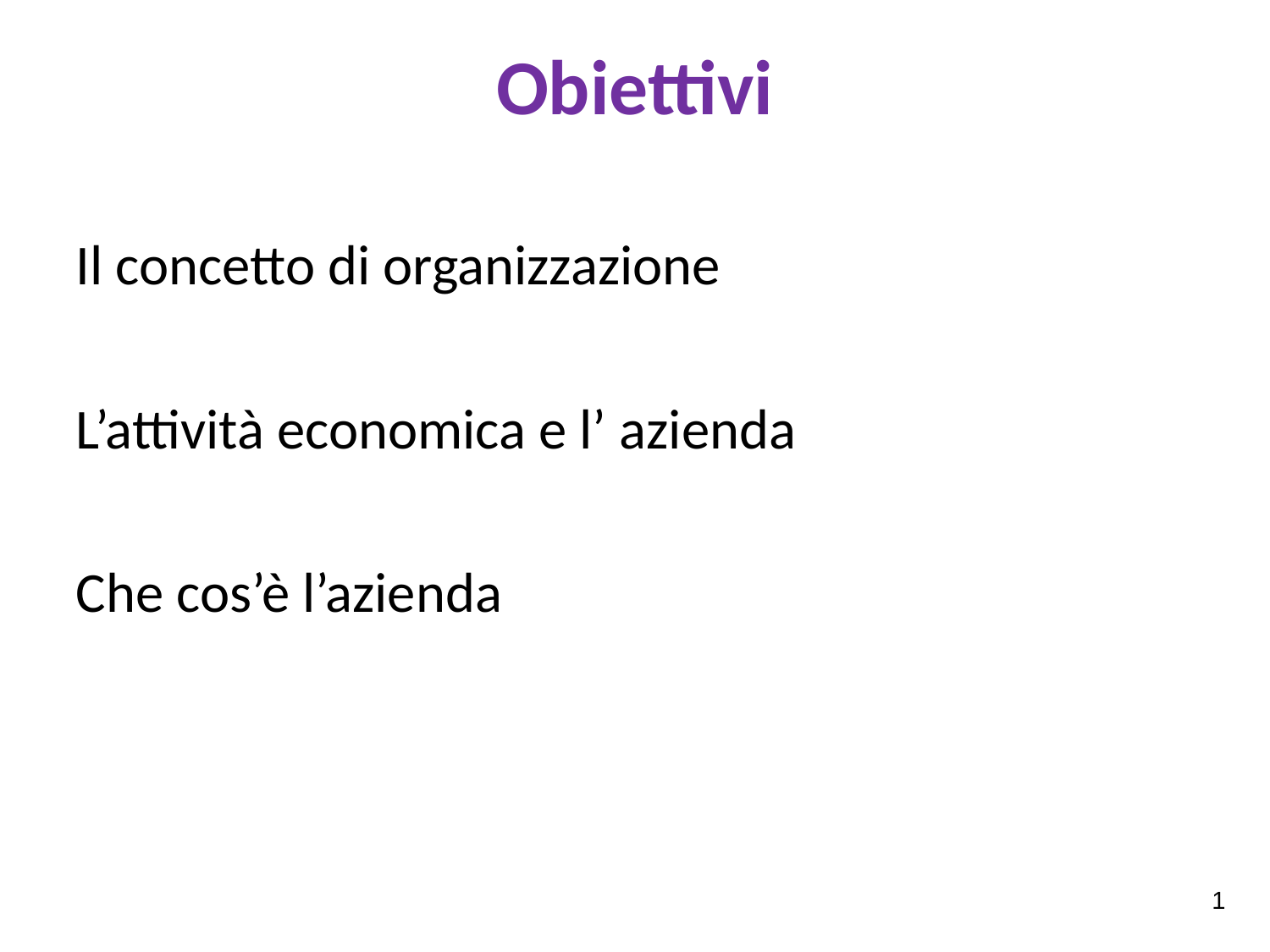

# Obiettivi
Il concetto di organizzazione

L’attività economica e l’ azienda

Che cos’è l’azienda
università Parthenope
1